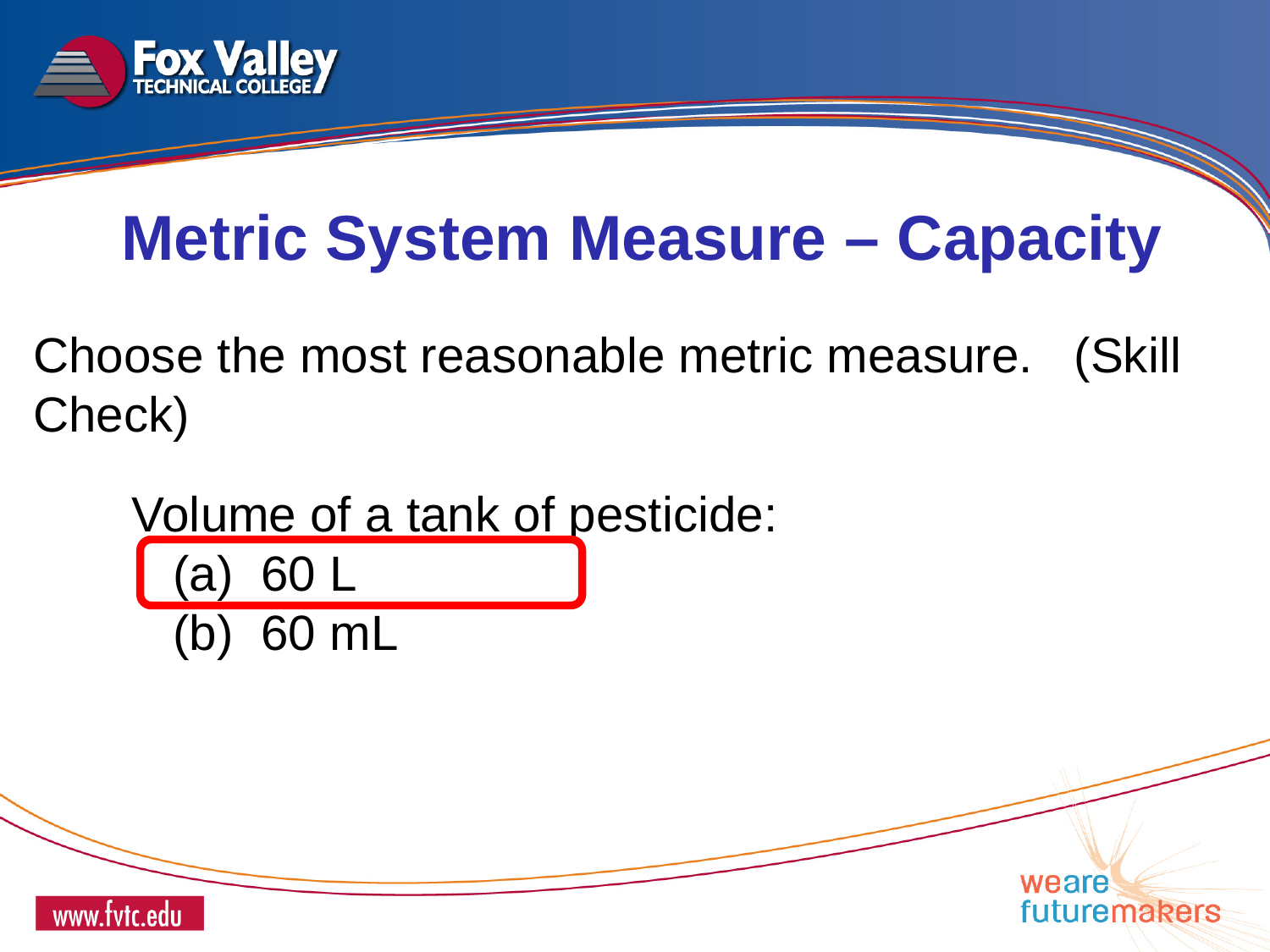

Metric System Measure – Capacity
Choose the most reasonable metric measure.   (Skill Check)
Volume of a tank of pesticide:
   (a)  60 L
   (b)  60 mL